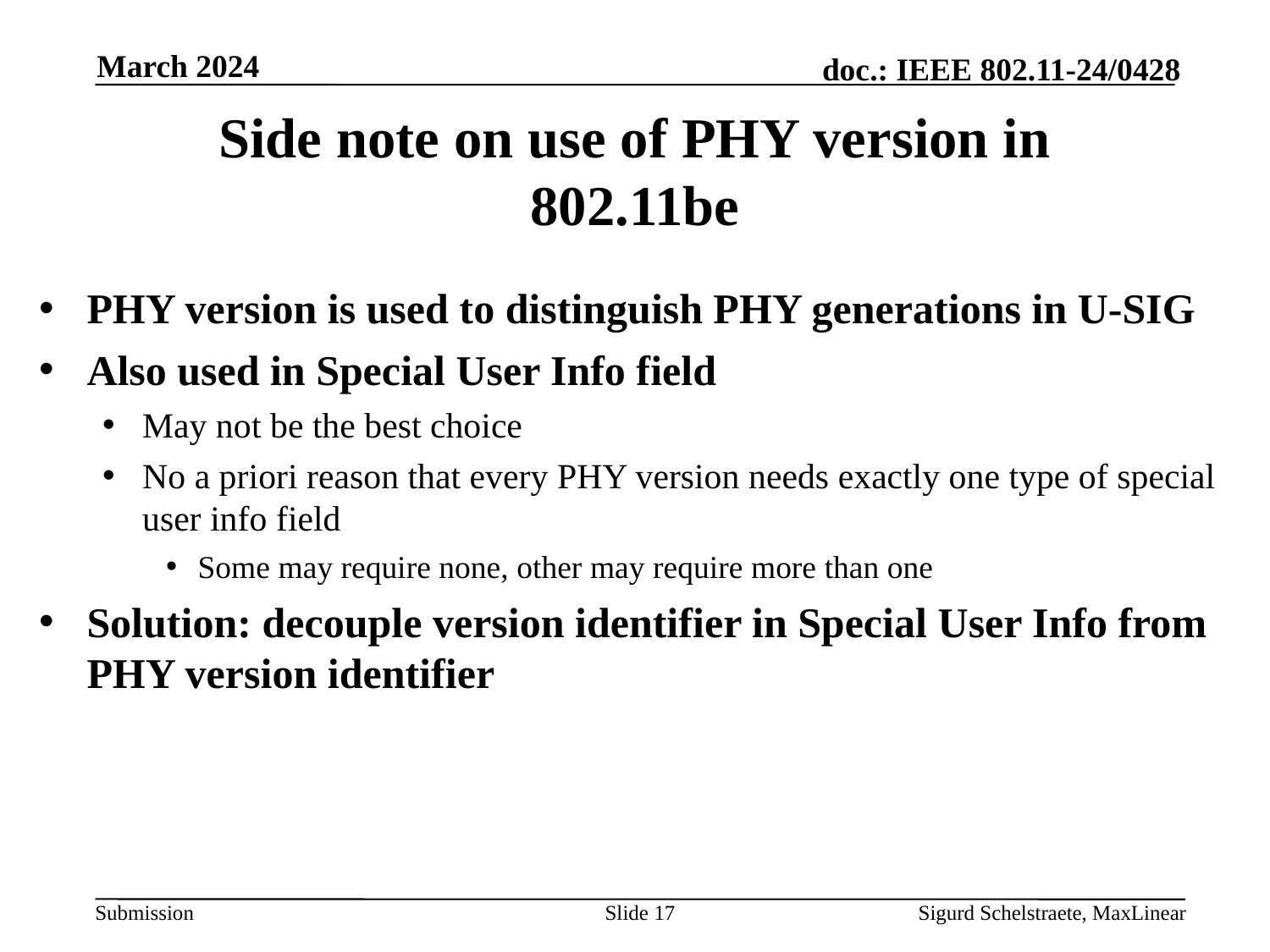

March 2024
# Side note on use of PHY version in 802.11be
PHY version is used to distinguish PHY generations in U-SIG
Also used in Special User Info field
May not be the best choice
No a priori reason that every PHY version needs exactly one type of special user info field
Some may require none, other may require more than one
Solution: decouple version identifier in Special User Info from PHY version identifier
Slide 17
Sigurd Schelstraete, MaxLinear